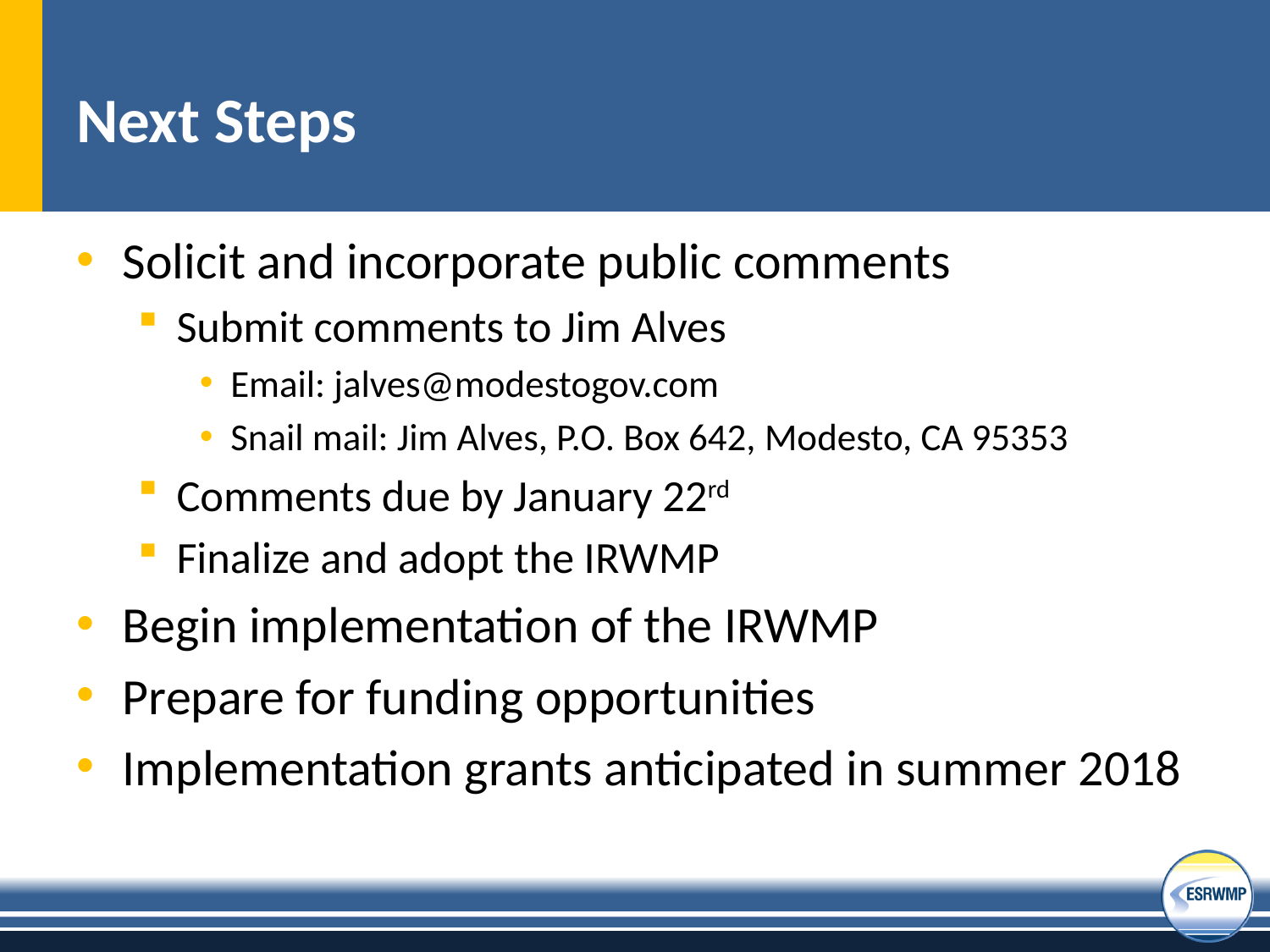

# Next Steps
Solicit and incorporate public comments
Submit comments to Jim Alves
Email: jalves@modestogov.com
Snail mail: Jim Alves, P.O. Box 642, Modesto, CA 95353
Comments due by January 22rd
Finalize and adopt the IRWMP
Begin implementation of the IRWMP
Prepare for funding opportunities
Implementation grants anticipated in summer 2018